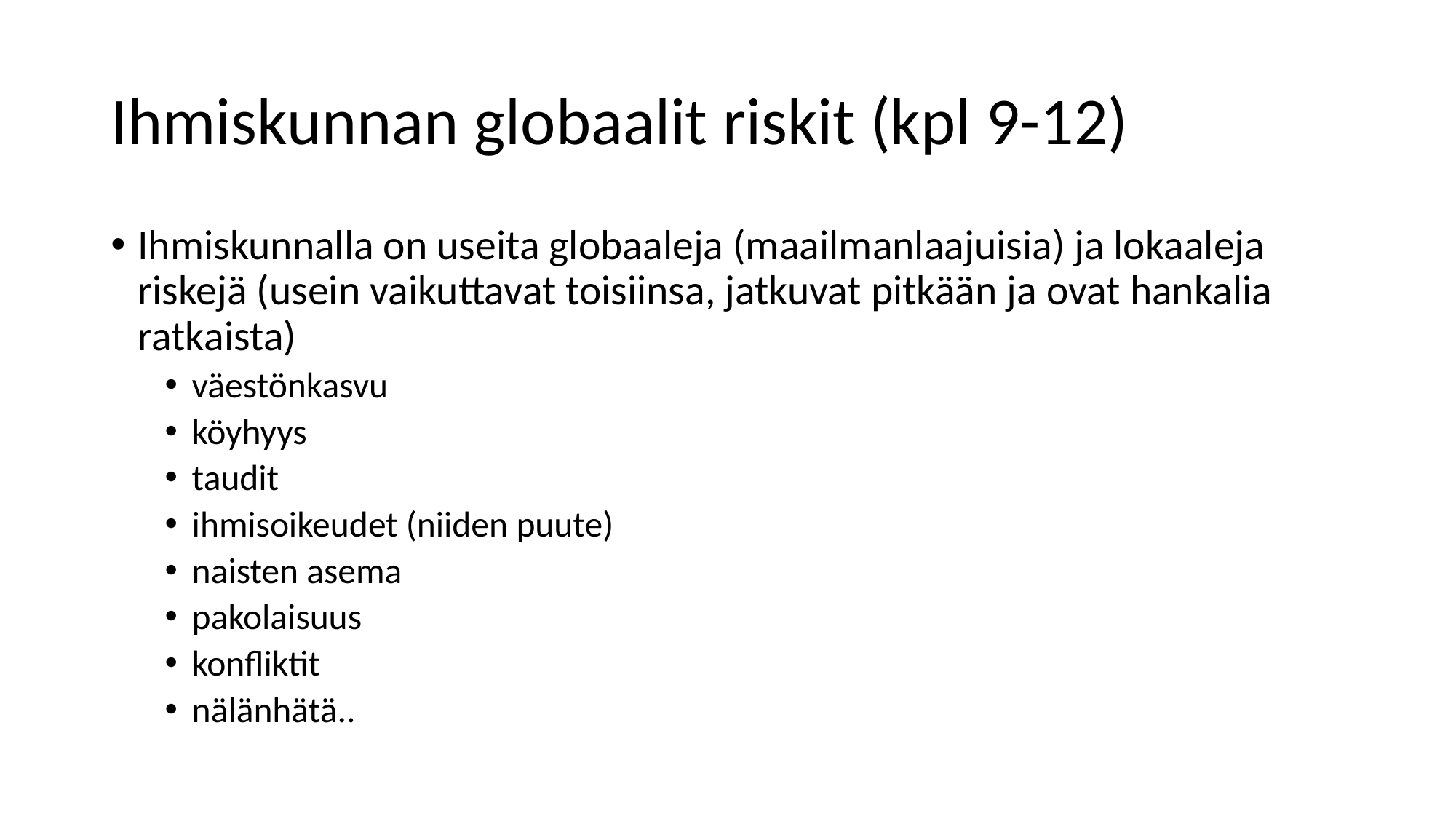

# Ihmiskunnan globaalit riskit (kpl 9-12)
Ihmiskunnalla on useita globaaleja (maailmanlaajuisia) ja lokaaleja riskejä (usein vaikuttavat toisiinsa, jatkuvat pitkään ja ovat hankalia ratkaista)
väestönkasvu
köyhyys
taudit
ihmisoikeudet (niiden puute)
naisten asema
pakolaisuus
konfliktit
nälänhätä..